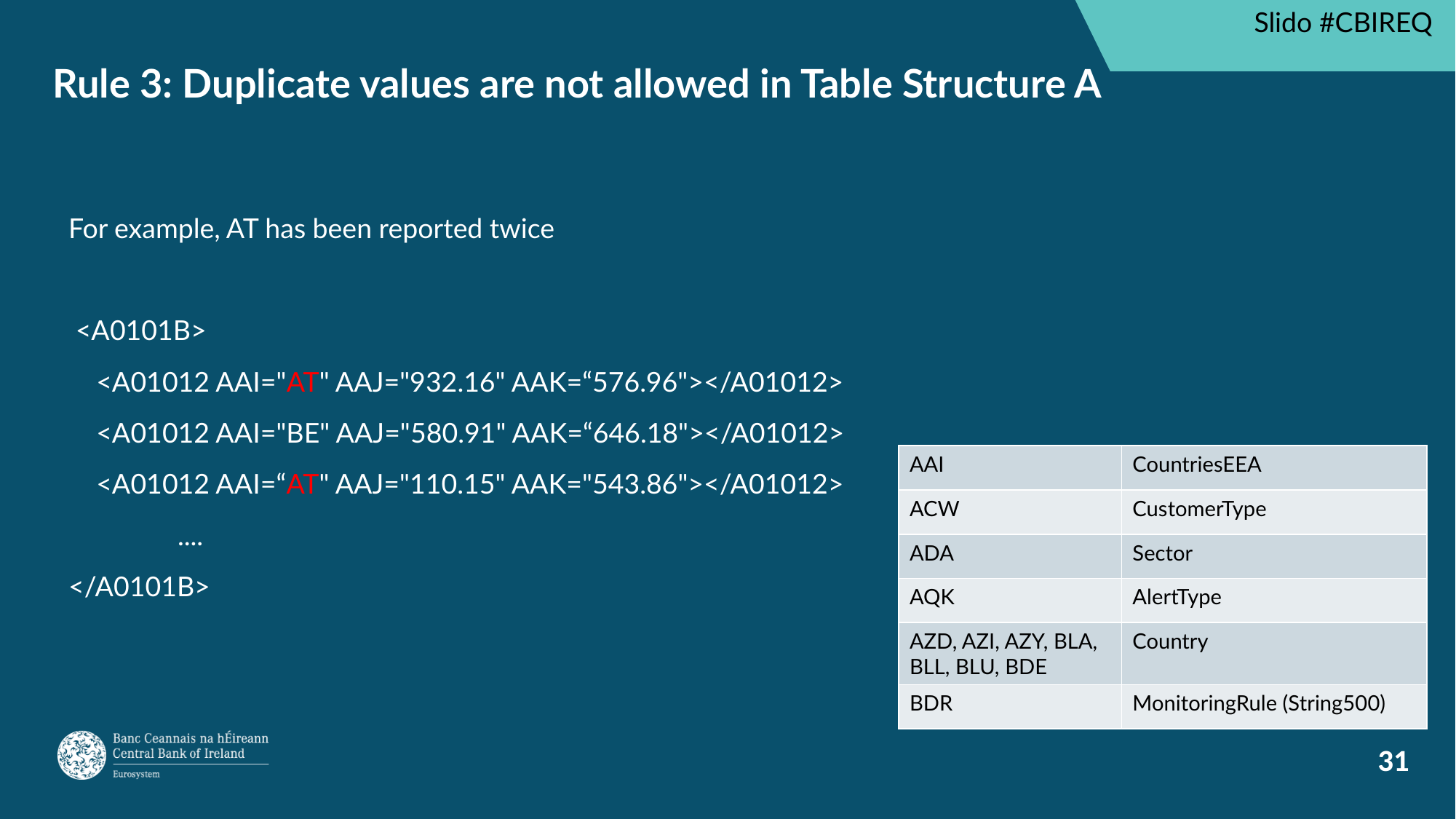

Slido #CBIREQ
# Rule 3: Duplicate values are not allowed in Table Structure A

For example, AT has been reported twice

 <A0101B>
    <A01012 AAI="AT" AAJ="932.16" AAK=“576.96"></A01012>
    <A01012 AAI="BE" AAJ="580.91" AAK=“646.18"></A01012>
    <A01012 AAI=“AT" AAJ="110.15" AAK="543.86"></A01012>
	....
</A0101B>

| AAI | CountriesEEA |
| --- | --- |
| ACW | CustomerType |
| ADA | Sector |
| AQK | AlertType |
| AZD, AZI, AZY, BLA, BLL, BLU, BDE | Country |
| BDR | MonitoringRule (String500) |